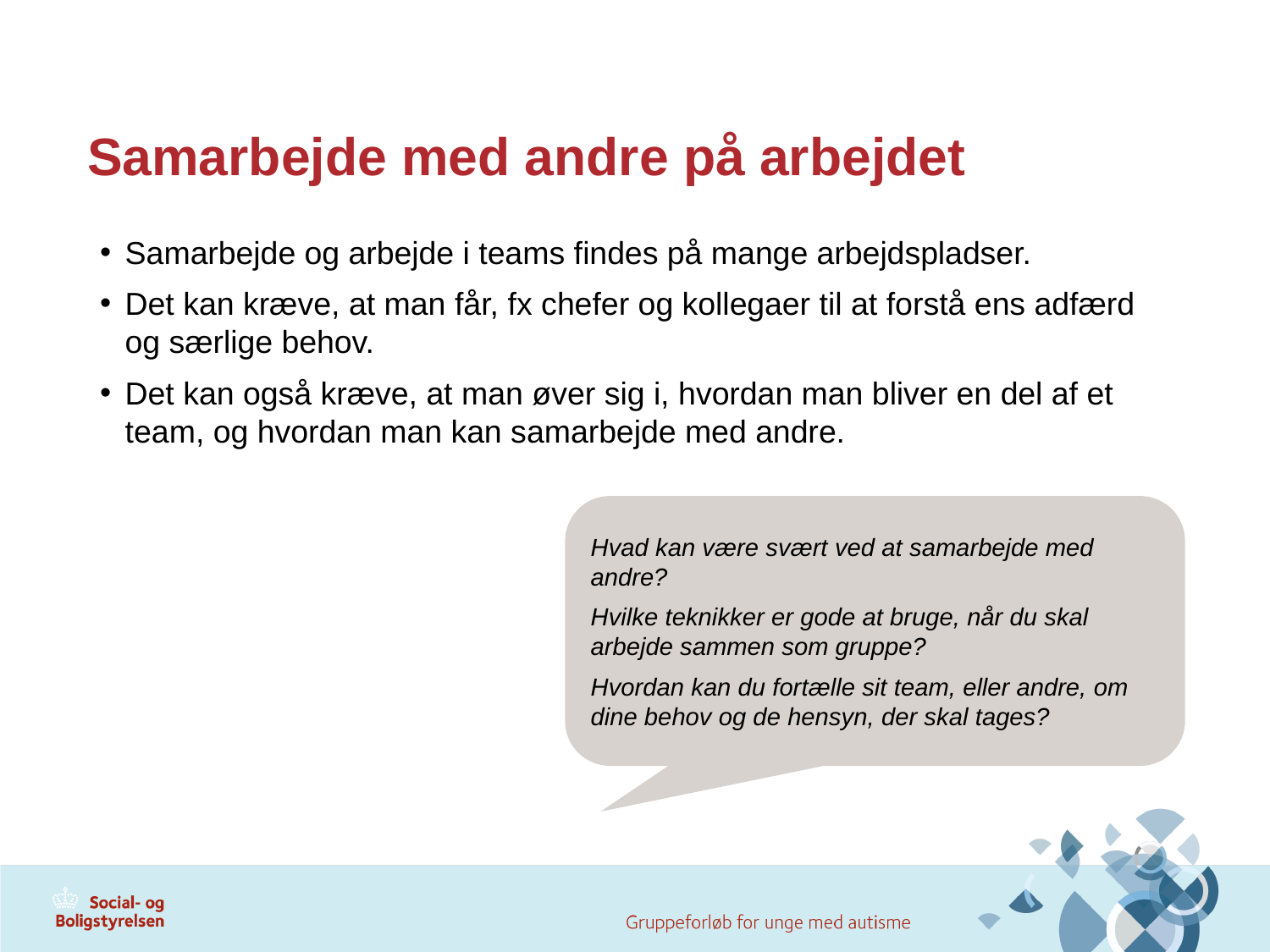

# Samarbejde med andre på arbejdet
Samarbejde og arbejde i teams findes på mange arbejdspladser.
Det kan kræve, at man får, fx chefer og kollegaer til at forstå ens adfærd og særlige behov.
Det kan også kræve, at man øver sig i, hvordan man bliver en del af et team, og hvordan man kan samarbejde med andre.

Hvad kan være svært ved at samarbejde med andre?
Hvilke teknikker er gode at bruge, når du skal arbejde sammen som gruppe?
Hvordan kan du fortælle sit team, eller andre, om dine behov og de hensyn, der skal tages?